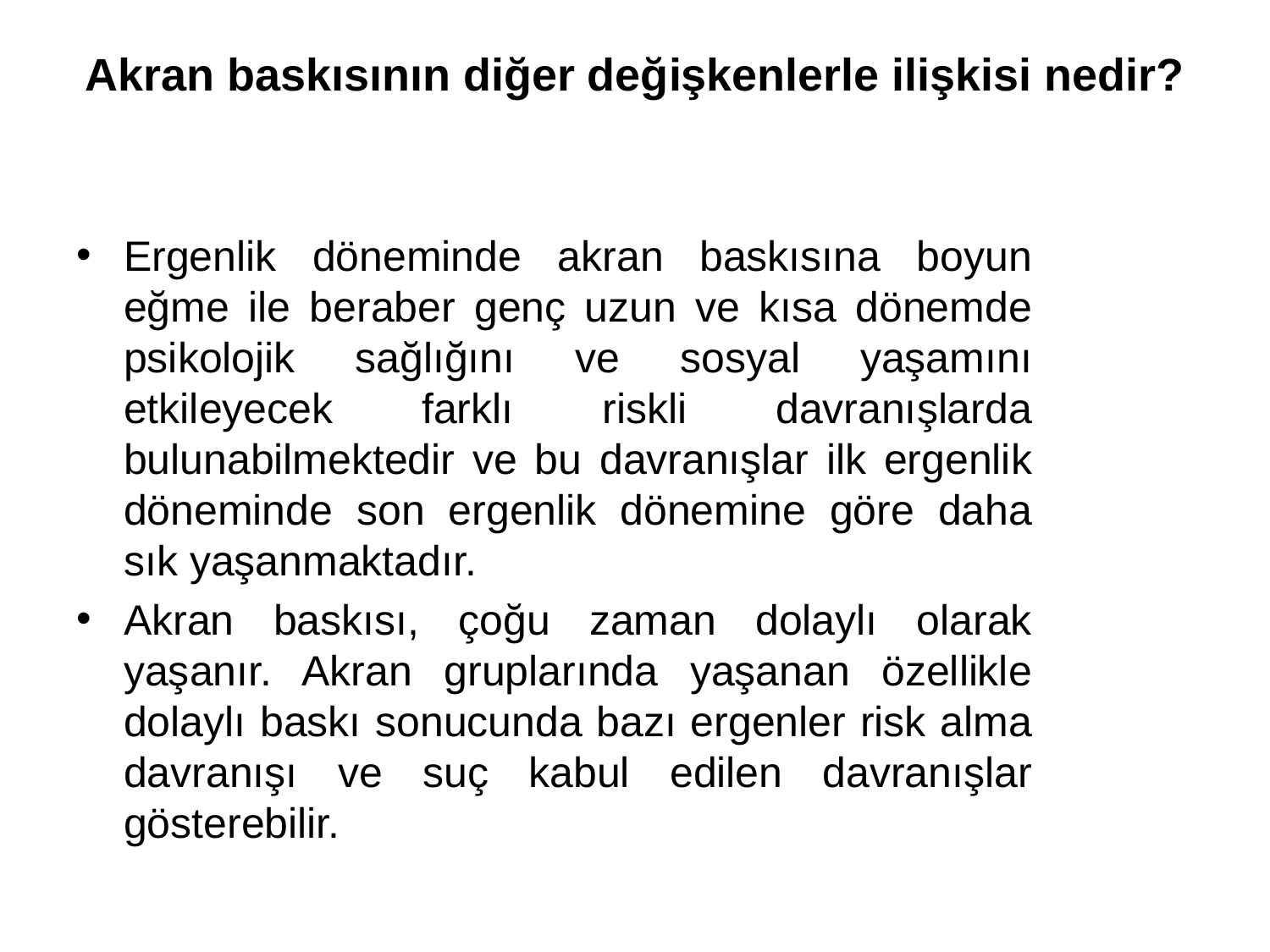

# Akran baskısının diğer değişkenlerle ilişkisi nedir?
Ergenlik döneminde akran baskısına boyun eğme ile beraber genç uzun ve kısa dönemde psikolojik sağlığını ve sosyal yaşamını etkileyecek farklı riskli davranışlarda bulunabilmektedir ve bu davranışlar ilk ergenlik döneminde son ergenlik dönemine göre daha sık yaşanmaktadır.
Akran baskısı, çoğu zaman dolaylı olarak yaşanır. Akran gruplarında yaşanan özellikle dolaylı baskı sonucunda bazı ergenler risk alma davranışı ve suç kabul edilen davranışlar gösterebilir.